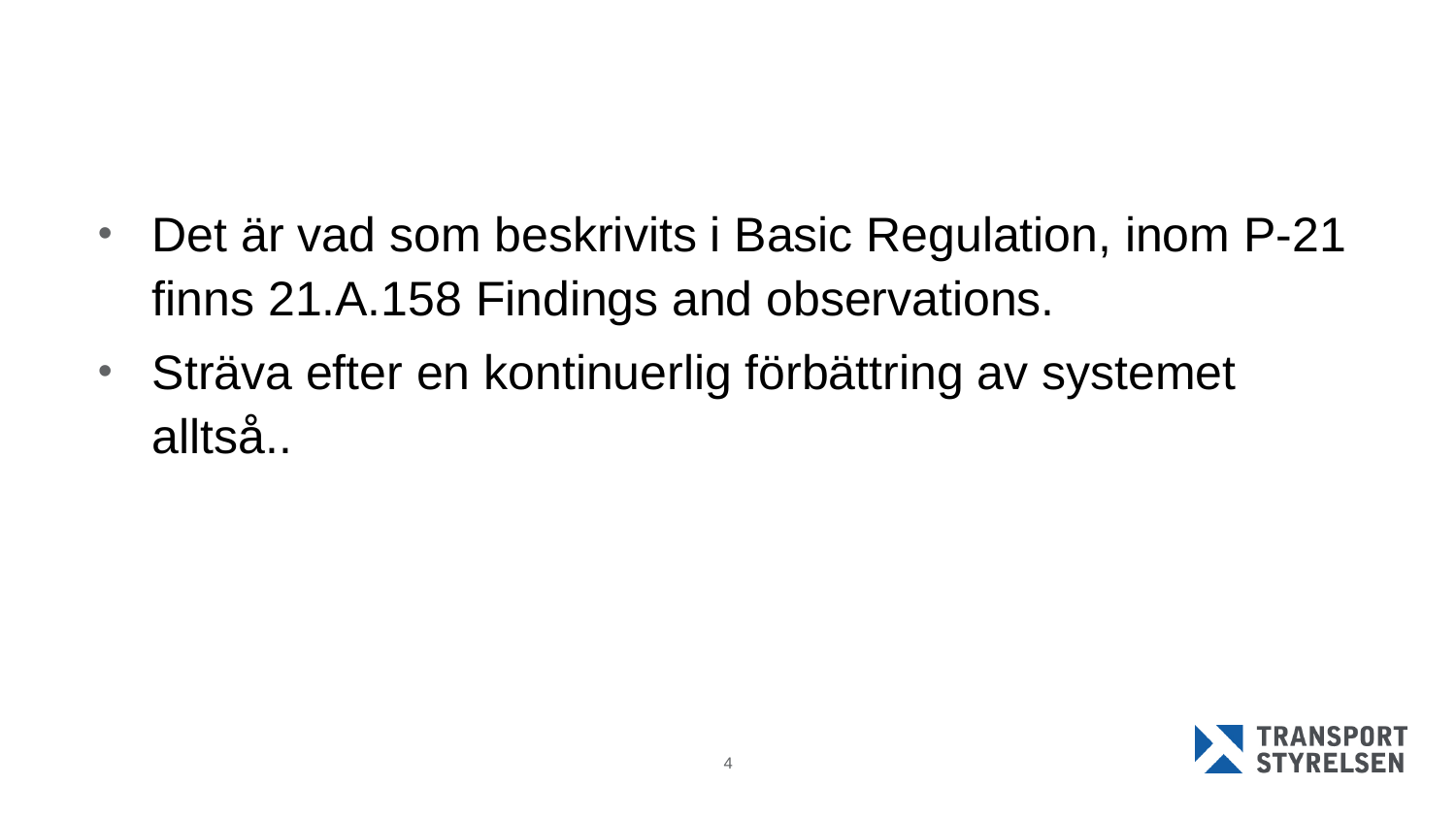

#
Det är vad som beskrivits i Basic Regulation, inom P-21 finns 21.A.158 Findings and observations.
Sträva efter en kontinuerlig förbättring av systemet alltså..
4